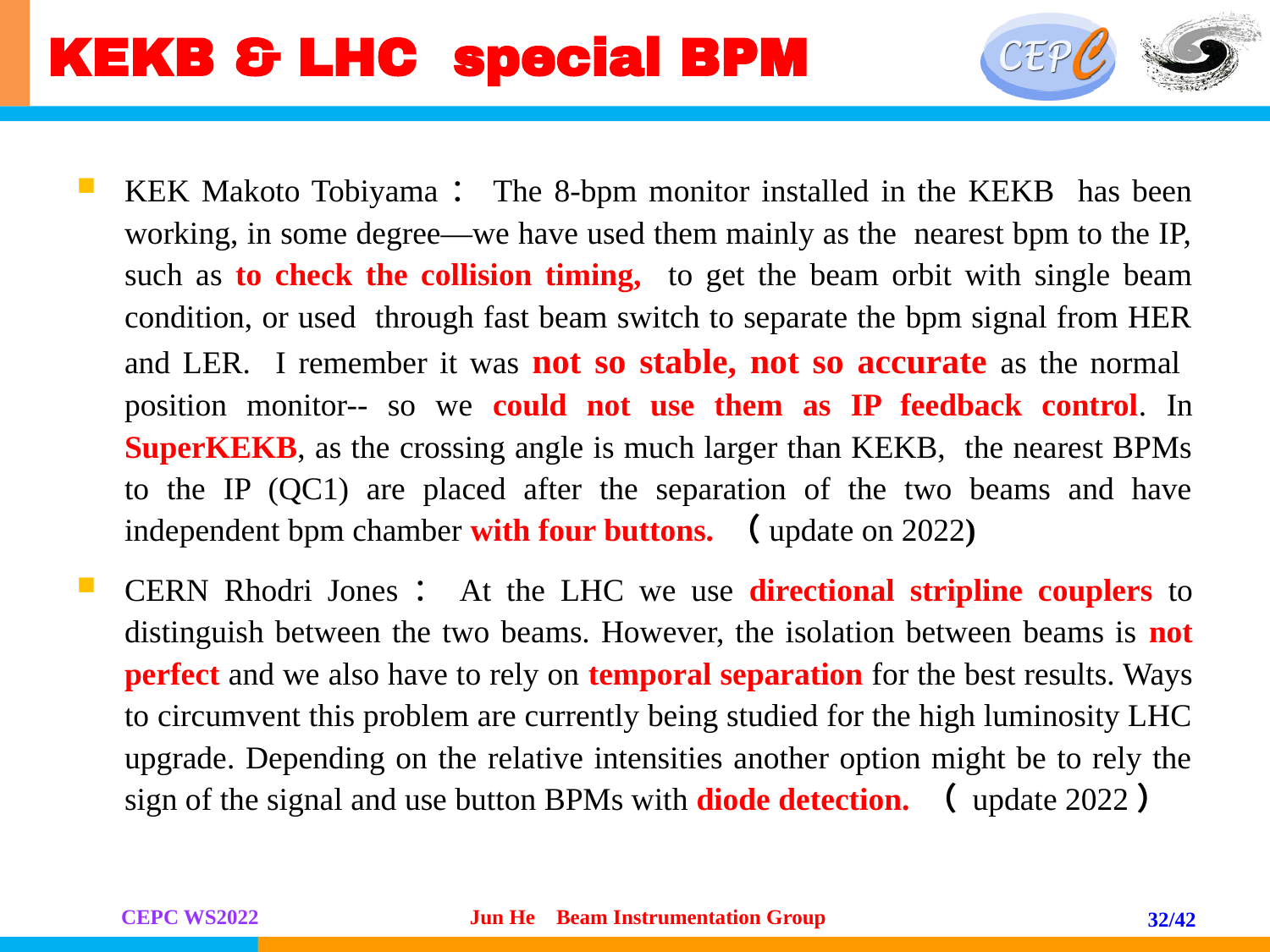

# KEKB & LHC  special BPM
KEK Makoto Tobiyama：The 8-bpm monitor installed in the KEKB  has been working, in some degree—we have used them mainly as the  nearest bpm to the IP, such as to check the collision timing,  to get the beam orbit with single beam condition, or used  through fast beam switch to separate the bpm signal from HER and LER.  I remember it was not so stable, not so accurate as the normal  position monitor-- so we could not use them as IP feedback control. In SuperKEKB, as the crossing angle is much larger than KEKB,  the nearest BPMs to the IP (QC1) are placed after the separation of the two beams and have independent bpm chamber with four buttons. （update on 2022)
CERN Rhodri Jones：At the LHC we use directional stripline couplers to distinguish between the two beams. However, the isolation between beams is not perfect and we also have to rely on temporal separation for the best results. Ways to circumvent this problem are currently being studied for the high luminosity LHC upgrade. Depending on the relative intensities another option might be to rely the sign of the signal and use button BPMs with diode detection. （ update 2022）

32/42